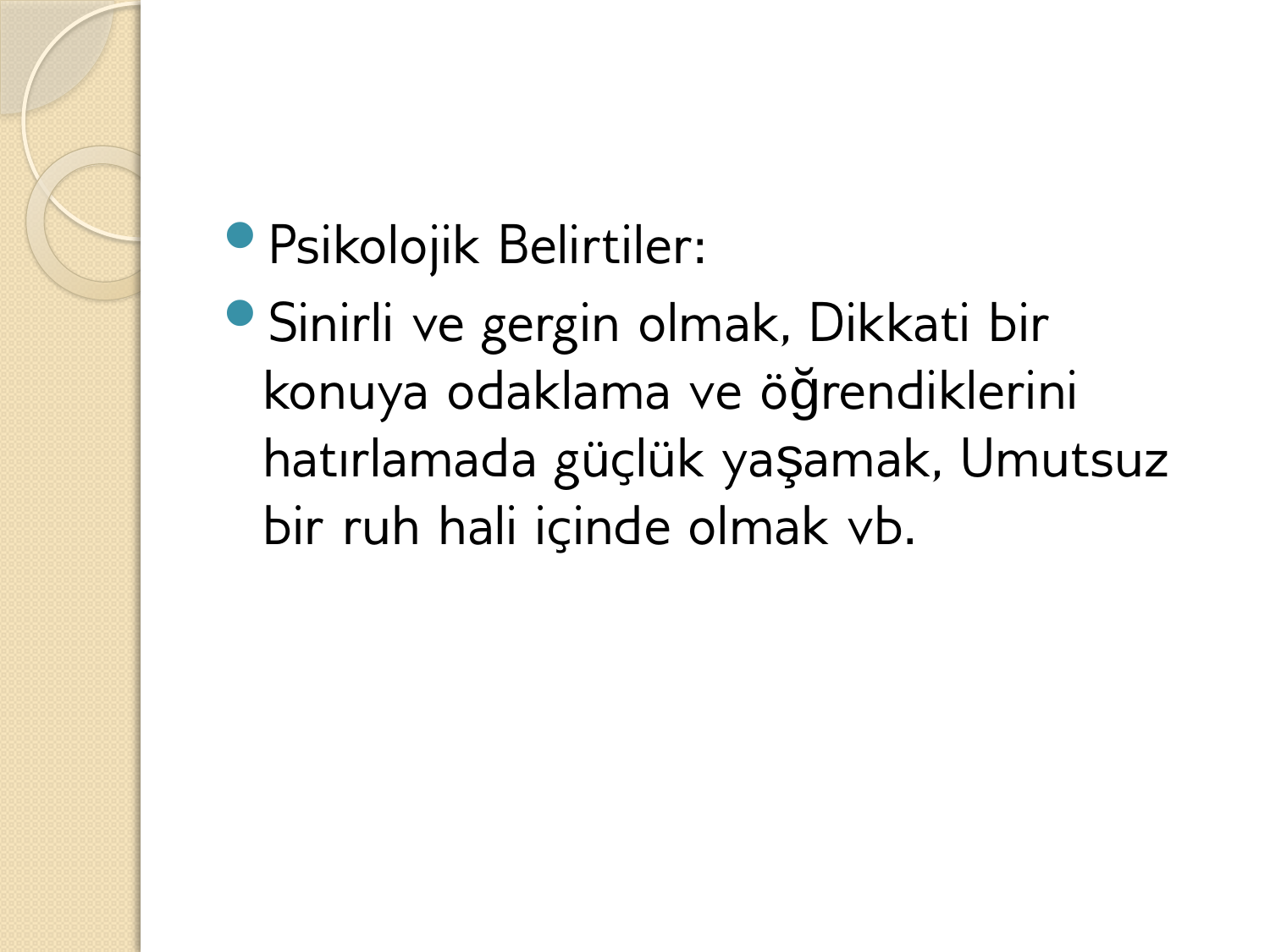

#
Psikolojik Belirtiler:
Sinirli ve gergin olmak, Dikkati bir konuya odaklama ve öğrendiklerini hatırlamada güçlük yaşamak, Umutsuz bir ruh hali içinde olmak vb.